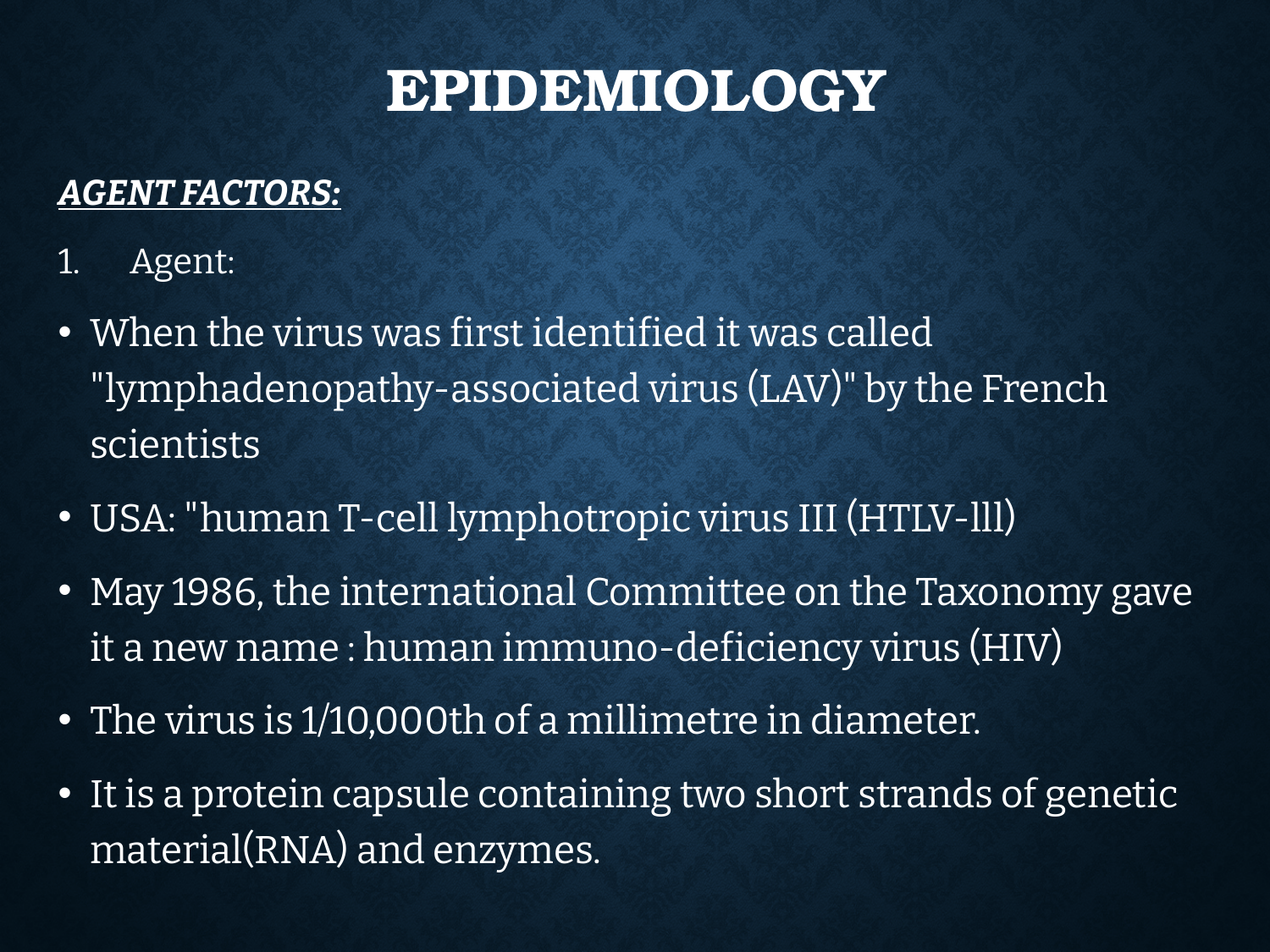

# epidemiology
AGENT FACTORS:
Agent:
When the virus was first identified it was called "lymphadenopathy-associated virus (LAV)" by the French scientists
USA: "human T-cell lymphotropic virus III (HTLV-lll)
May 1986, the international Committee on the Taxonomy gave it a new name : human immuno-deficiency virus (HIV)
The virus is 1/10,000th of a millimetre in diameter.
It is a protein capsule containing two short strands of genetic material(RNA) and enzymes.